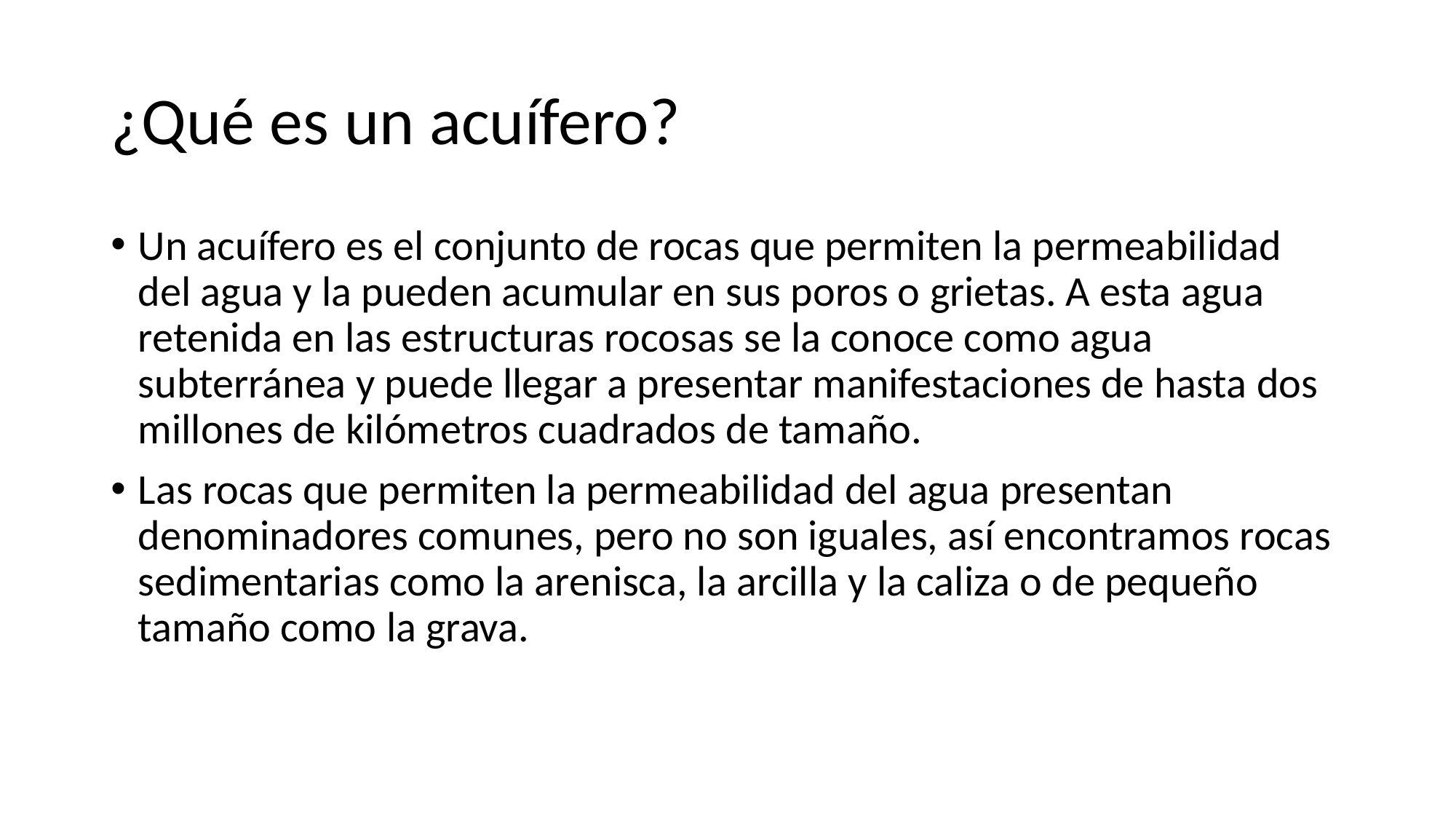

# ¿Qué es un acuífero?
Un acuífero es el conjunto de rocas que permiten la permeabilidad del agua y la pueden acumular en sus poros o grietas. A esta agua retenida en las estructuras rocosas se la conoce como agua subterránea y puede llegar a presentar manifestaciones de hasta dos millones de kilómetros cuadrados de tamaño.
Las rocas que permiten la permeabilidad del agua presentan denominadores comunes, pero no son iguales, así encontramos rocas sedimentarias como la arenisca, la arcilla y la caliza o de pequeño tamaño como la grava.